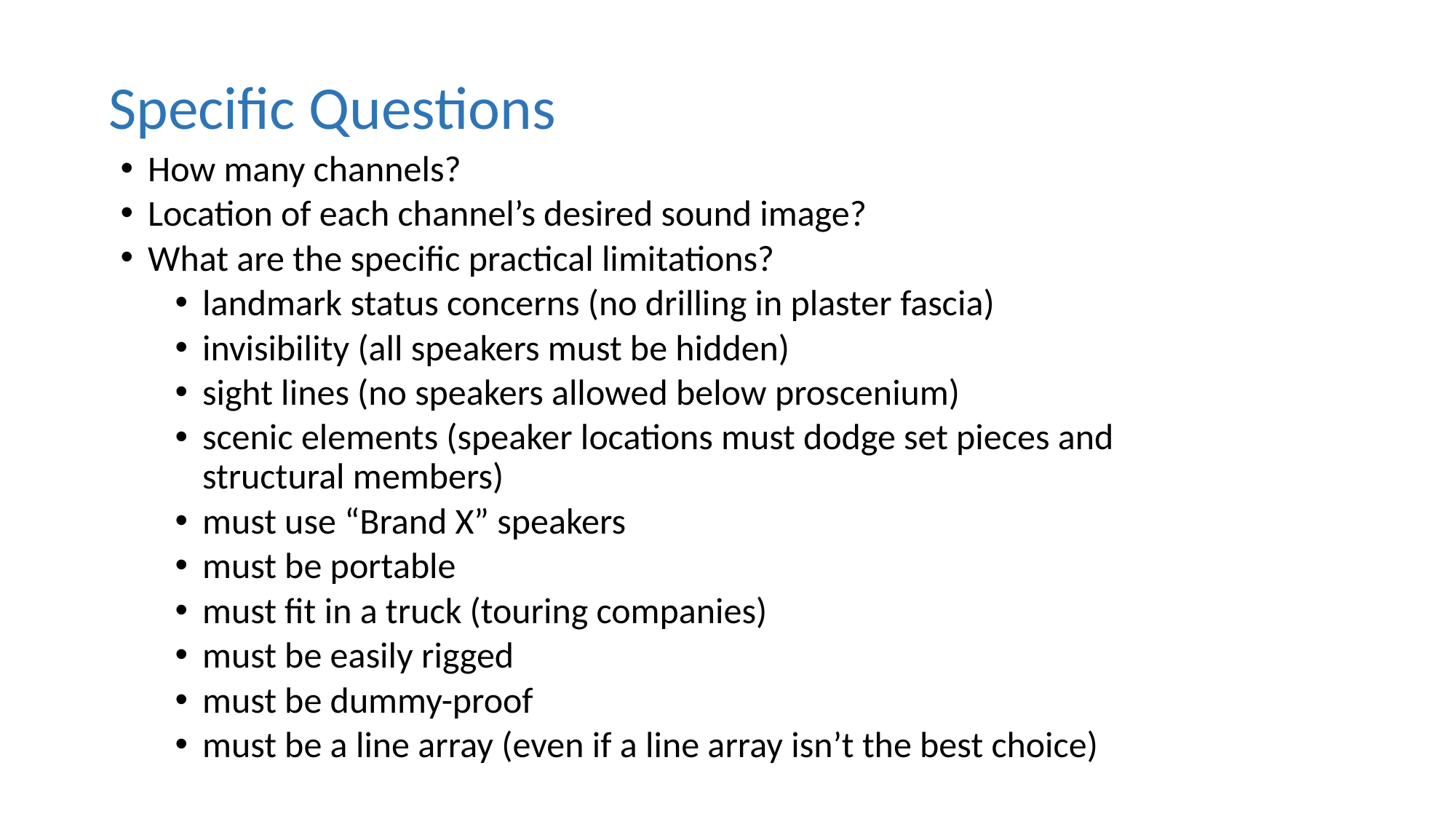

# Specific Questions
How many channels?
Location of each channel’s desired sound image?
What are the specific practical limitations?
landmark status concerns (no drilling in plaster fascia)
invisibility (all speakers must be hidden)
sight lines (no speakers allowed below proscenium)
scenic elements (speaker locations must dodge set pieces and structural members)
must use “Brand X” speakers
must be portable
must fit in a truck (touring companies)
must be easily rigged
must be dummy-proof
must be a line array (even if a line array isn’t the best choice)